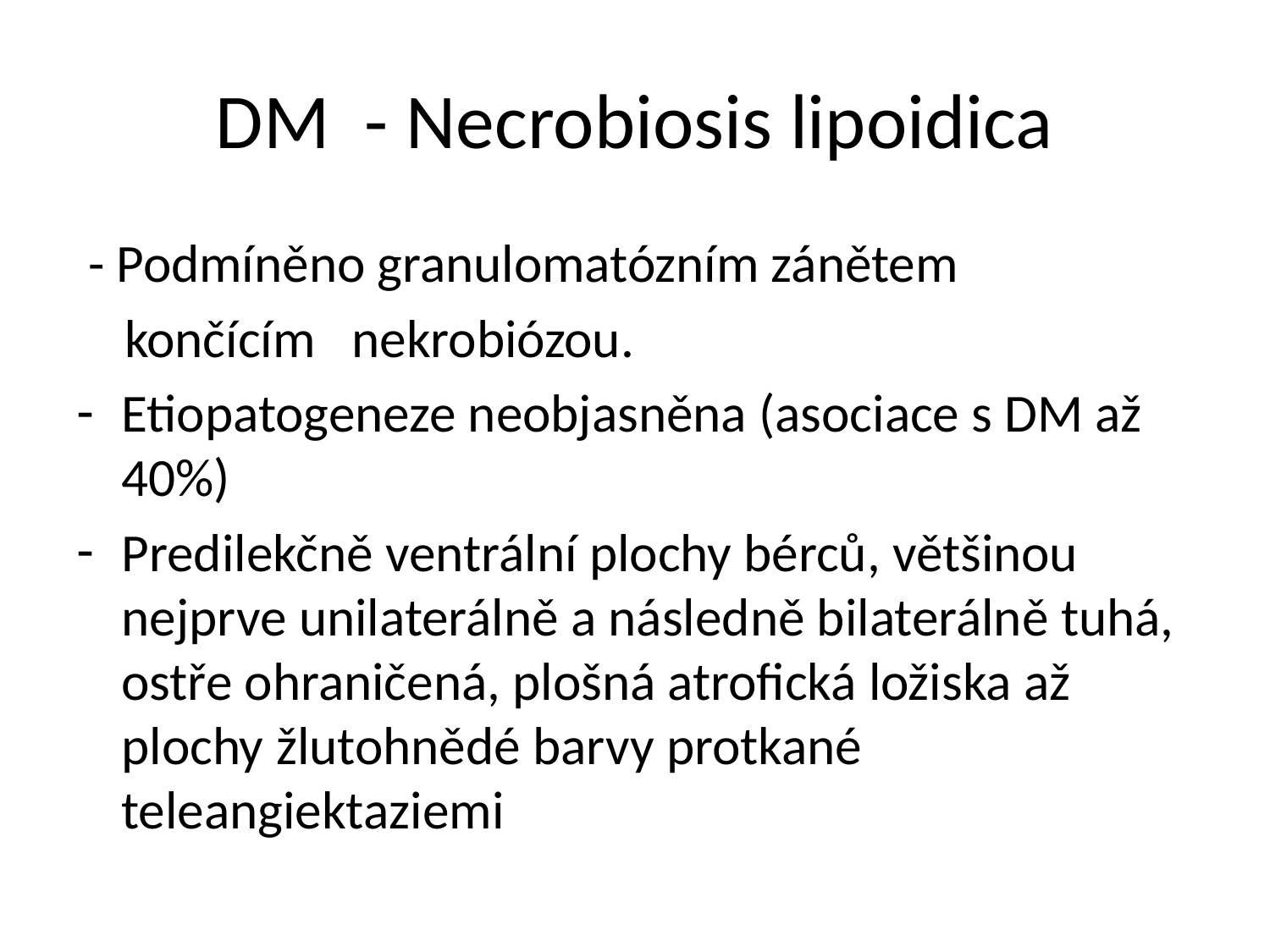

# DM  - Necrobiosis lipoidica
 - Podmíněno granulomatózním zánětem
    končícím   nekrobiózou.
Etiopatogeneze neobjasněna (asociace s DM až 40%)
Predilekčně ventrální plochy bérců, většinou nejprve unilaterálně a následně bilaterálně tuhá, ostře ohraničená, plošná atrofická ložiska až plochy žlutohnědé barvy protkané teleangiektaziemi